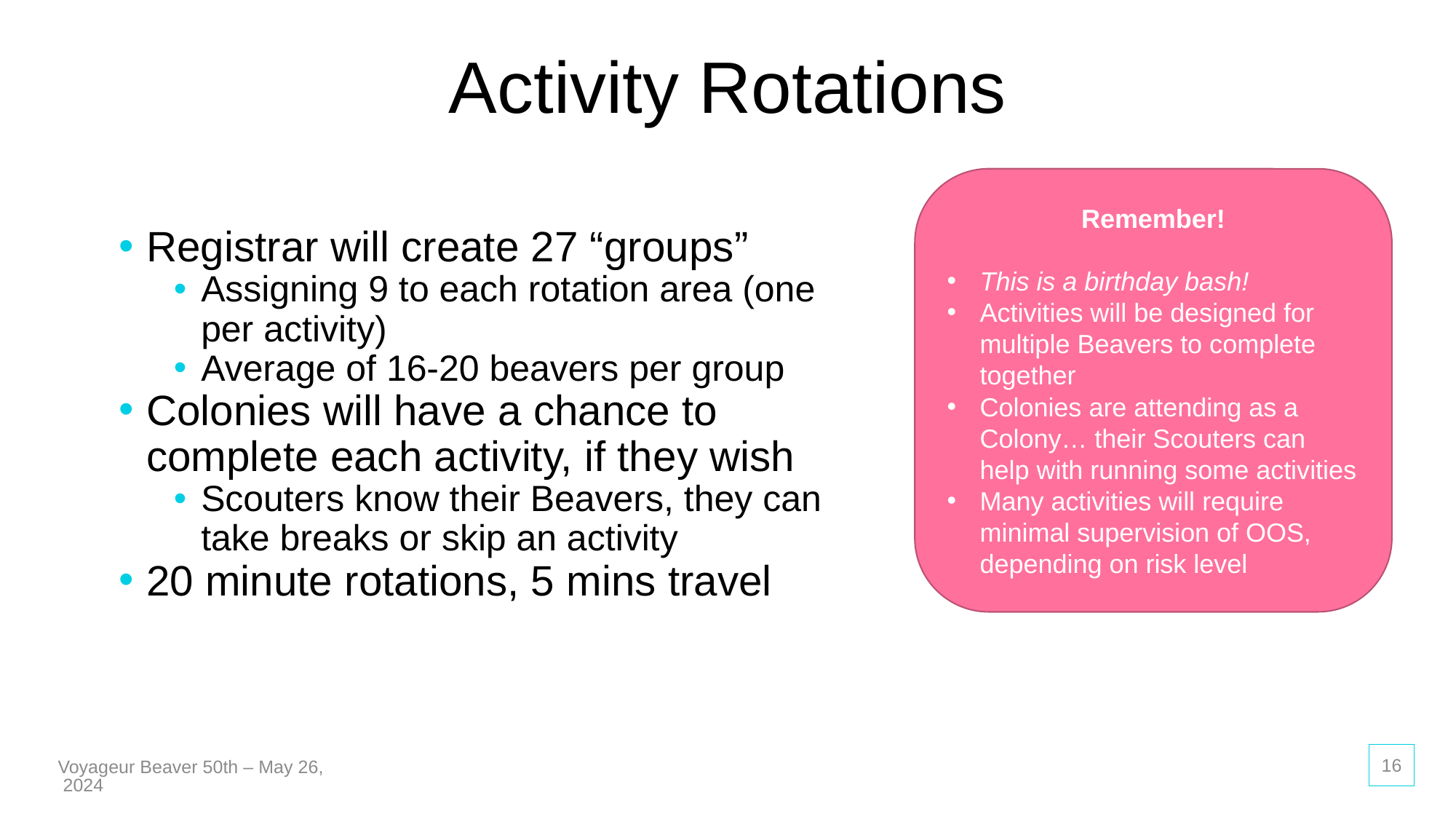

# Activity Rotations
Remember!

This is a birthday bash!
Activities will be designed for multiple Beavers to complete together
Colonies are attending as a Colony… their Scouters can help with running some activities
Many activities will require minimal supervision of OOS, depending on risk level
Registrar will create 27 “groups”
Assigning 9 to each rotation area (one per activity)
Average of 16-20 beavers per group
Colonies will have a chance to complete each activity, if they wish
Scouters know their Beavers, they can take breaks or skip an activity
20 minute rotations, 5 mins travel
16
Voyageur Beaver 50th – May 26, 2024